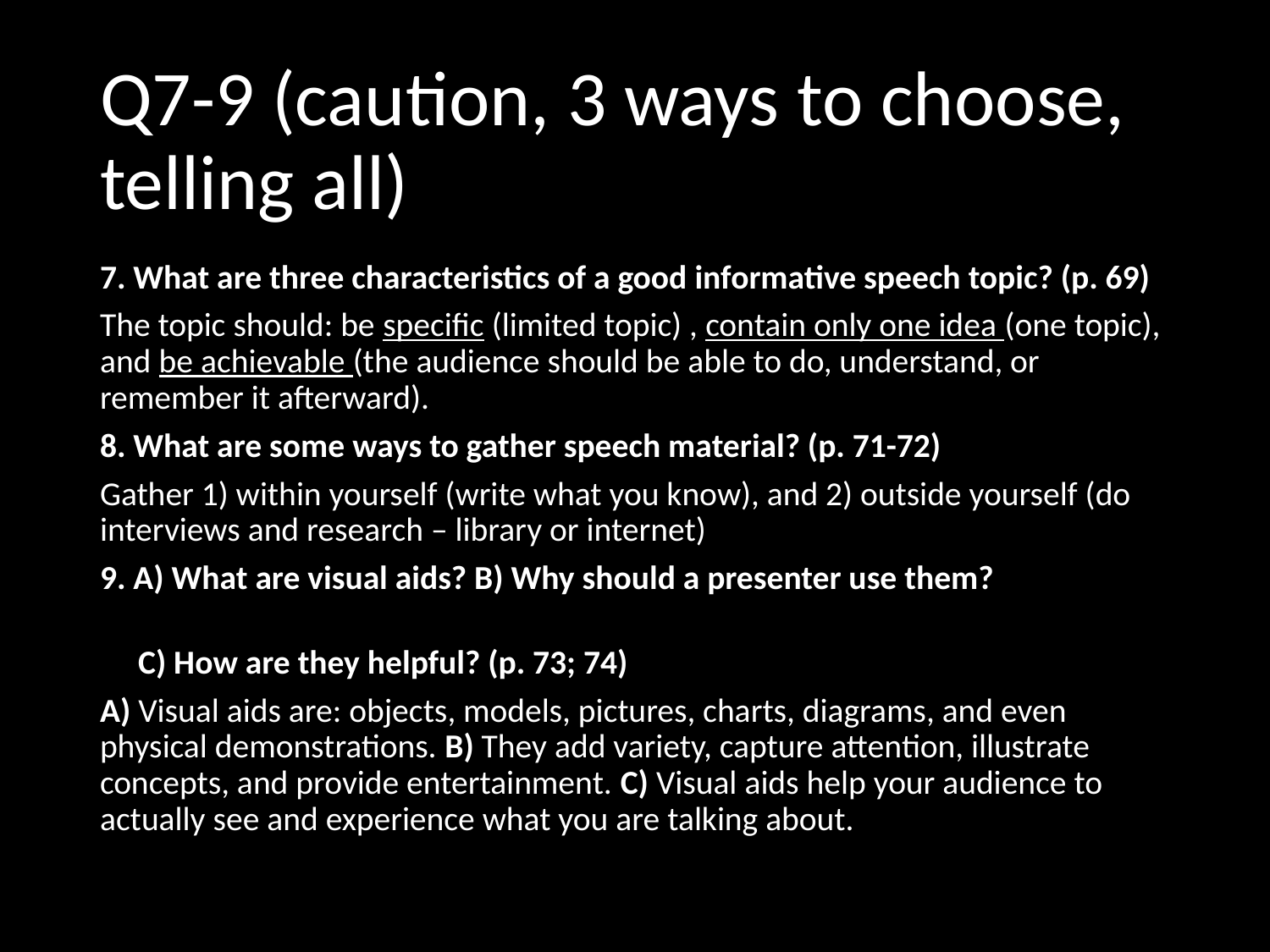

# Q7-9 (caution, 3 ways to choose, telling all)
7. What are three characteristics of a good informative speech topic? (p. 69)
The topic should: be specific (limited topic) , contain only one idea (one topic), and be achievable (the audience should be able to do, understand, or remember it afterward).
8. What are some ways to gather speech material? (p. 71-72)
Gather 1) within yourself (write what you know), and 2) outside yourself (do interviews and research – library or internet)
9. A) What are visual aids? B) Why should a presenter use them?
     C) How are they helpful? (p. 73; 74)
A) Visual aids are: objects, models, pictures, charts, diagrams, and even physical demonstrations. B) They add variety, capture attention, illustrate concepts, and provide entertainment. C) Visual aids help your audience to actually see and experience what you are talking about.